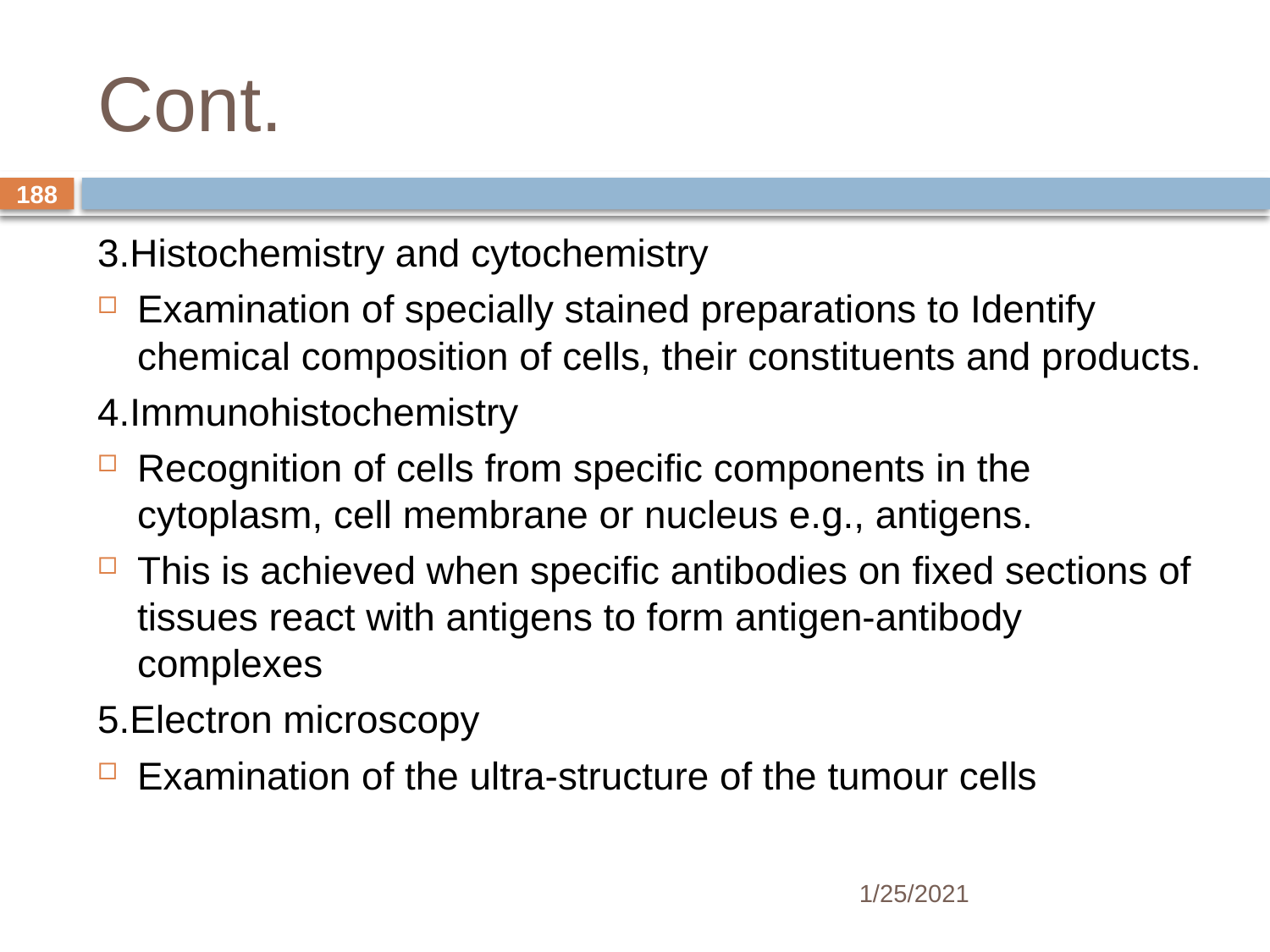

# Cont.
188
3.Histochemistry and cytochemistry
Examination of specially stained preparations to Identify chemical composition of cells, their constituents and products.
4.Immunohistochemistry
Recognition of cells from specific components in the cytoplasm, cell membrane or nucleus e.g., antigens.
This is achieved when specific antibodies on fixed sections of tissues react with antigens to form antigen-antibody complexes
5.Electron microscopy
Examination of the ultra-structure of the tumour cells

1/25/2021